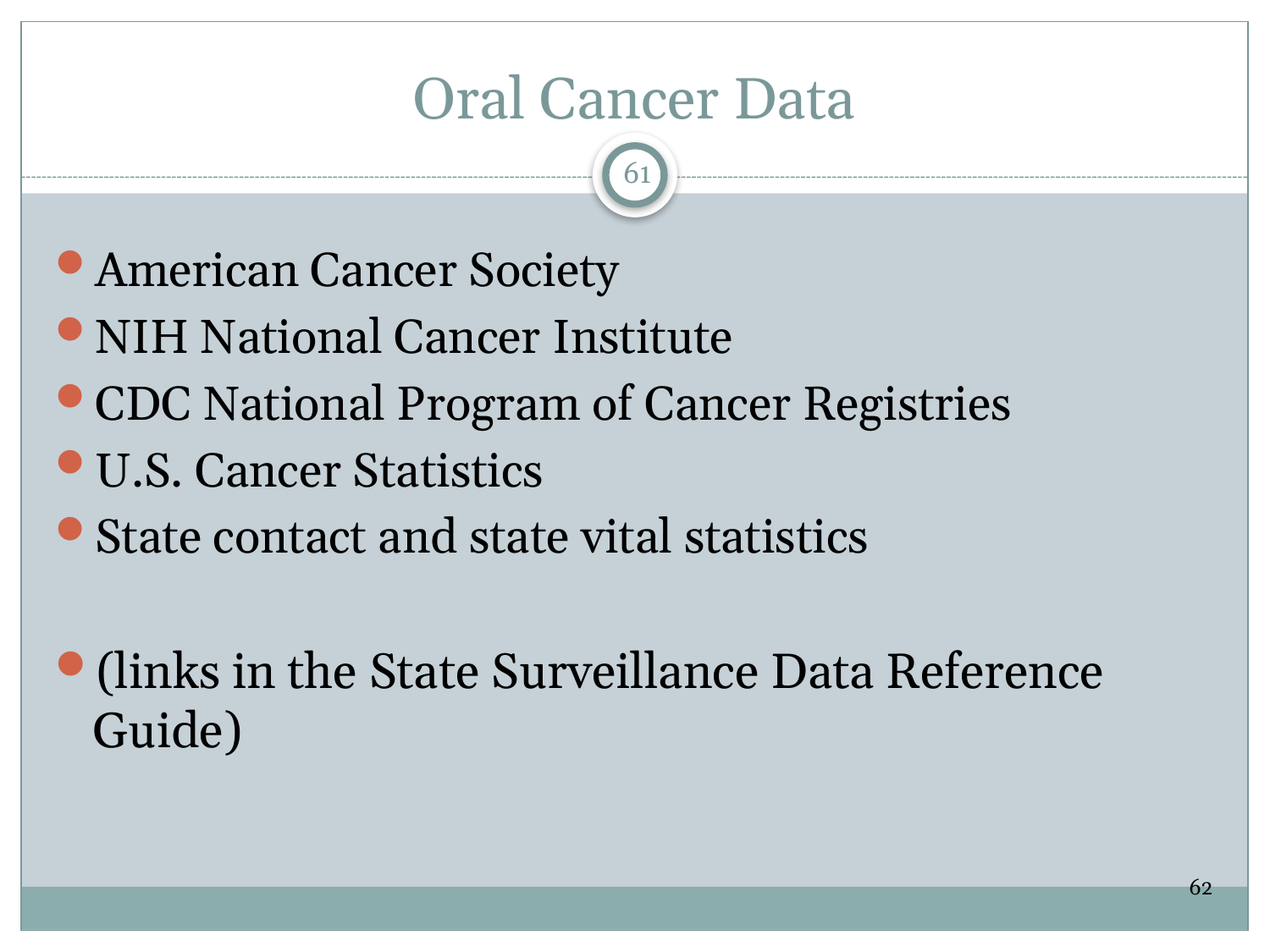

# Oral Cancer Data
61
American Cancer Society
NIH National Cancer Institute
CDC National Program of Cancer Registries
U.S. Cancer Statistics
State contact and state vital statistics

(links in the State Surveillance Data Reference Guide)
62